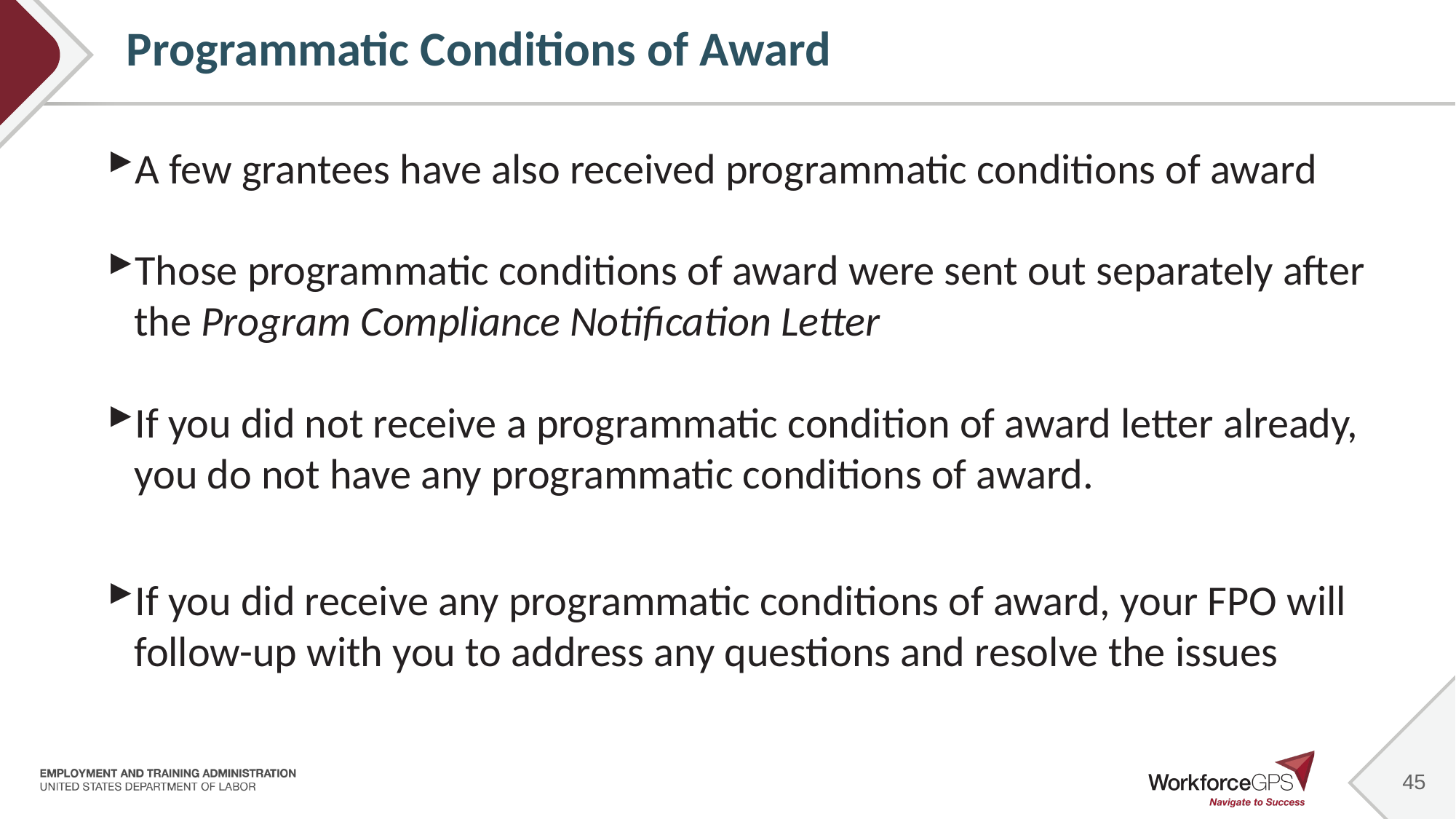

Programmatic Conditions of Award
A few grantees have also received programmatic conditions of award

Those programmatic conditions of award were sent out separately after the Program Compliance Notification Letter

If you did not receive a programmatic condition of award letter already, you do not have any programmatic conditions of award.

If you did receive any programmatic conditions of award, your FPO will follow-up with you to address any questions and resolve the issues

45